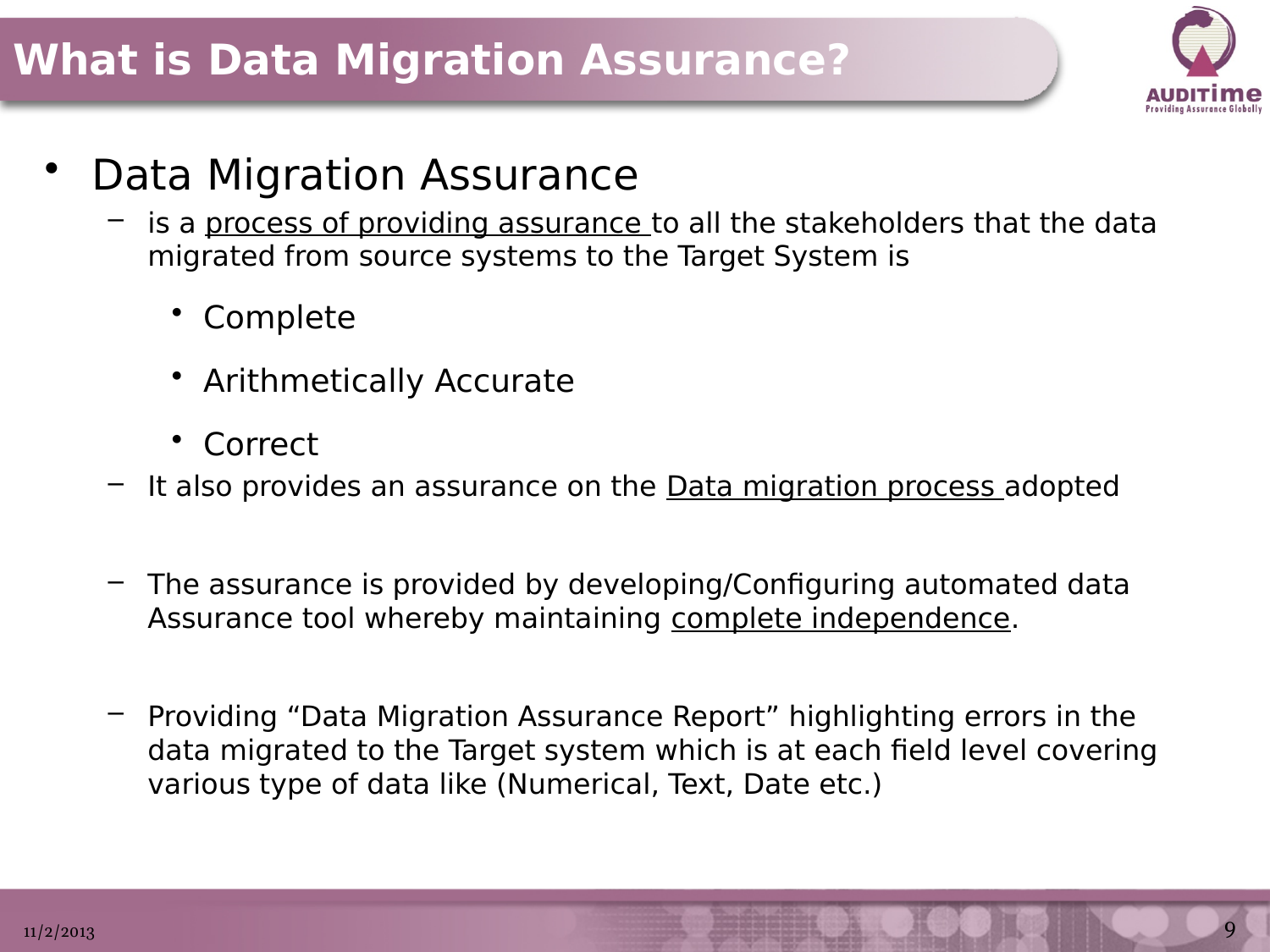

# What is Data Migration Assurance?
Data Migration Assurance
is a process of providing assurance to all the stakeholders that the data migrated from source systems to the Target System is
Complete
Arithmetically Accurate
Correct
It also provides an assurance on the Data migration process adopted

The assurance is provided by developing/Configuring automated data Assurance tool whereby maintaining complete independence.

Providing “Data Migration Assurance Report” highlighting errors in the data migrated to the Target system which is at each field level covering various type of data like (Numerical, Text, Date etc.)

9
11/2/2013